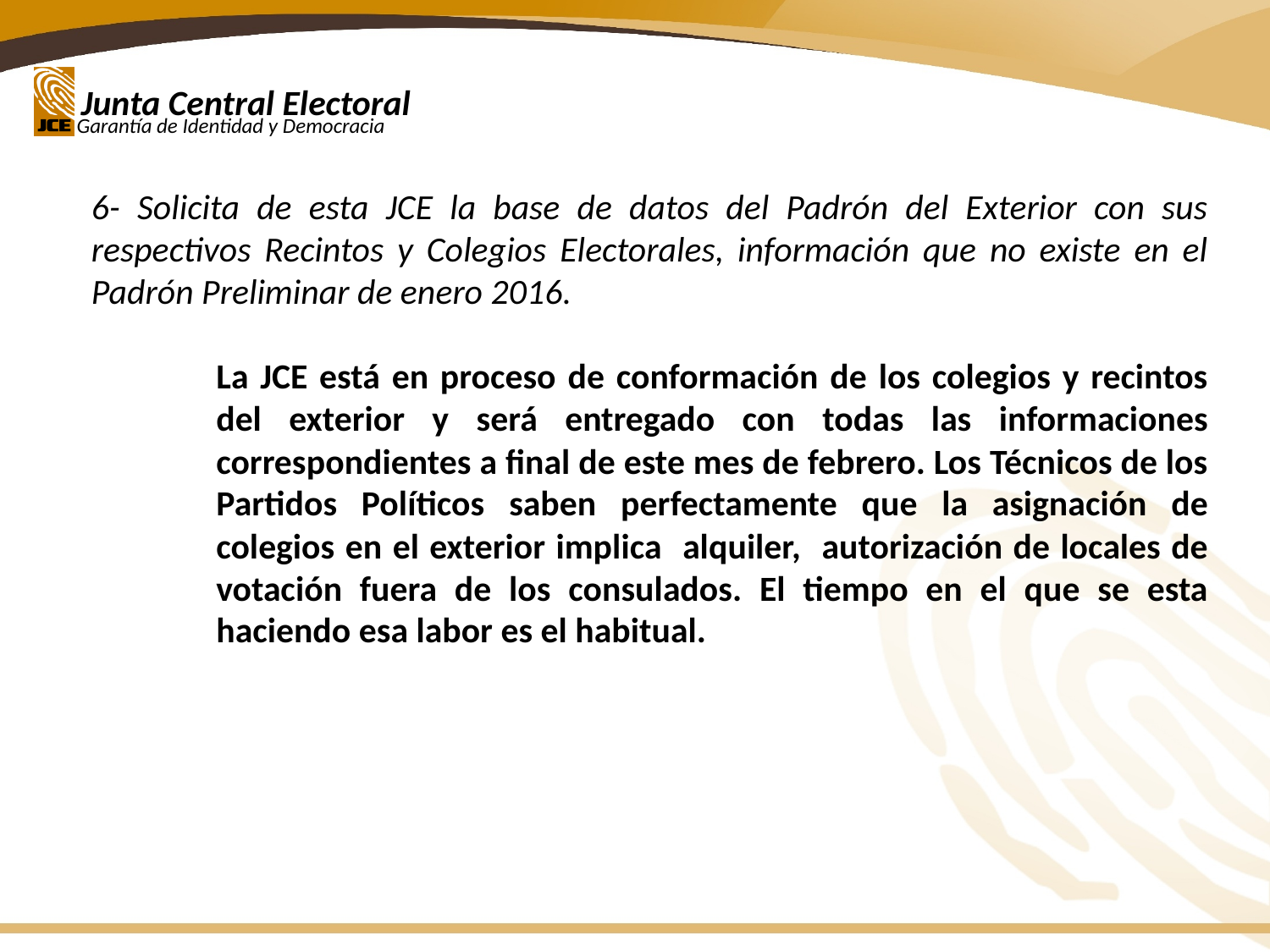

6- Solicita de esta JCE la base de datos del Padrón del Exterior con sus respectivos Recintos y Colegios Electorales, información que no existe en el Padrón Preliminar de enero 2016.

La JCE está en proceso de conformación de los colegios y recintos del exterior y será entregado con todas las informaciones correspondientes a final de este mes de febrero. Los Técnicos de los Partidos Políticos saben perfectamente que la asignación de colegios en el exterior implica  alquiler,  autorización de locales de votación fuera de los consulados. El tiempo en el que se esta haciendo esa labor es el habitual.